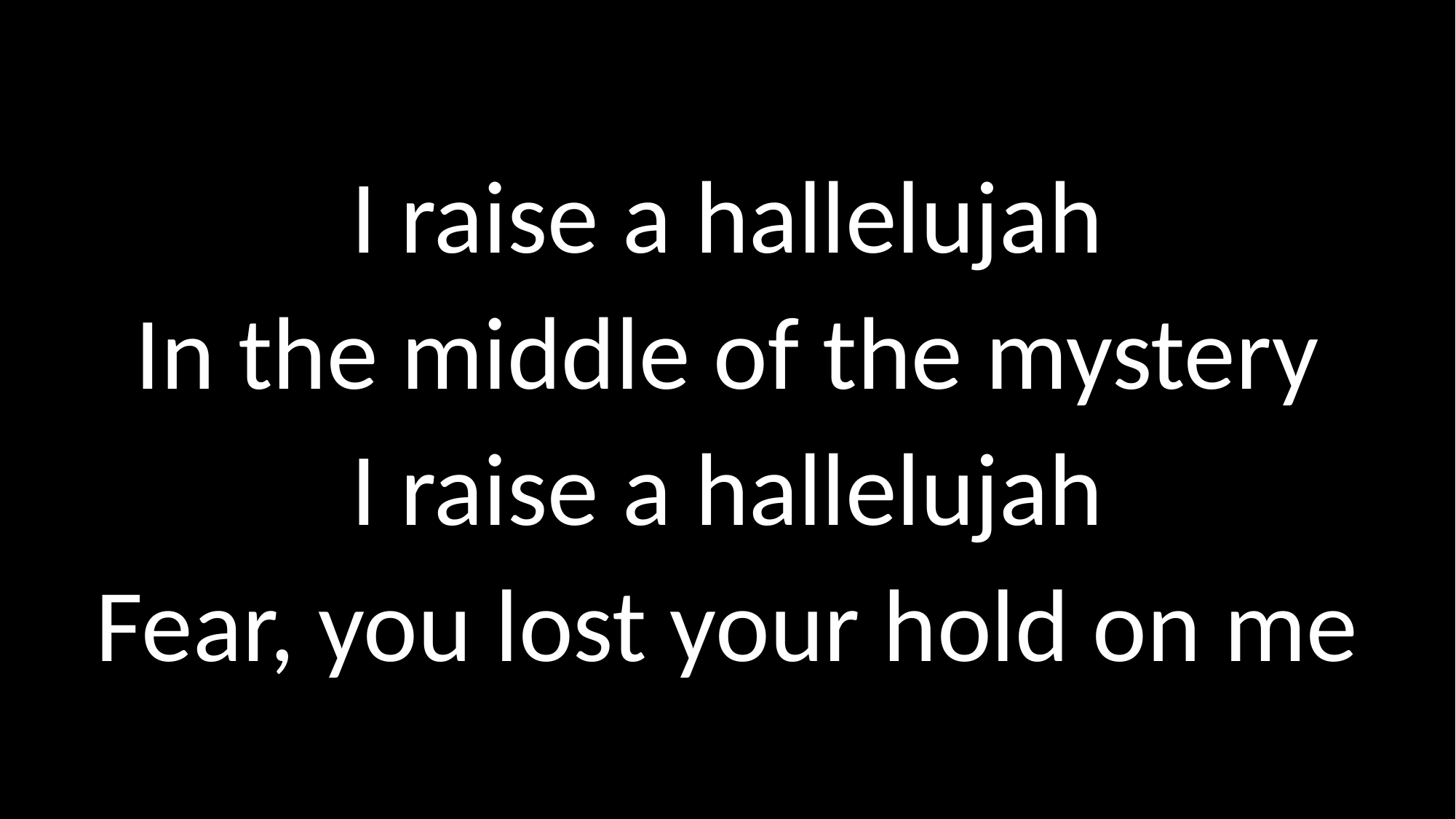

# I raise a hallelujah In the middle of the mystery I raise a hallelujah Fear, you lost your hold on me